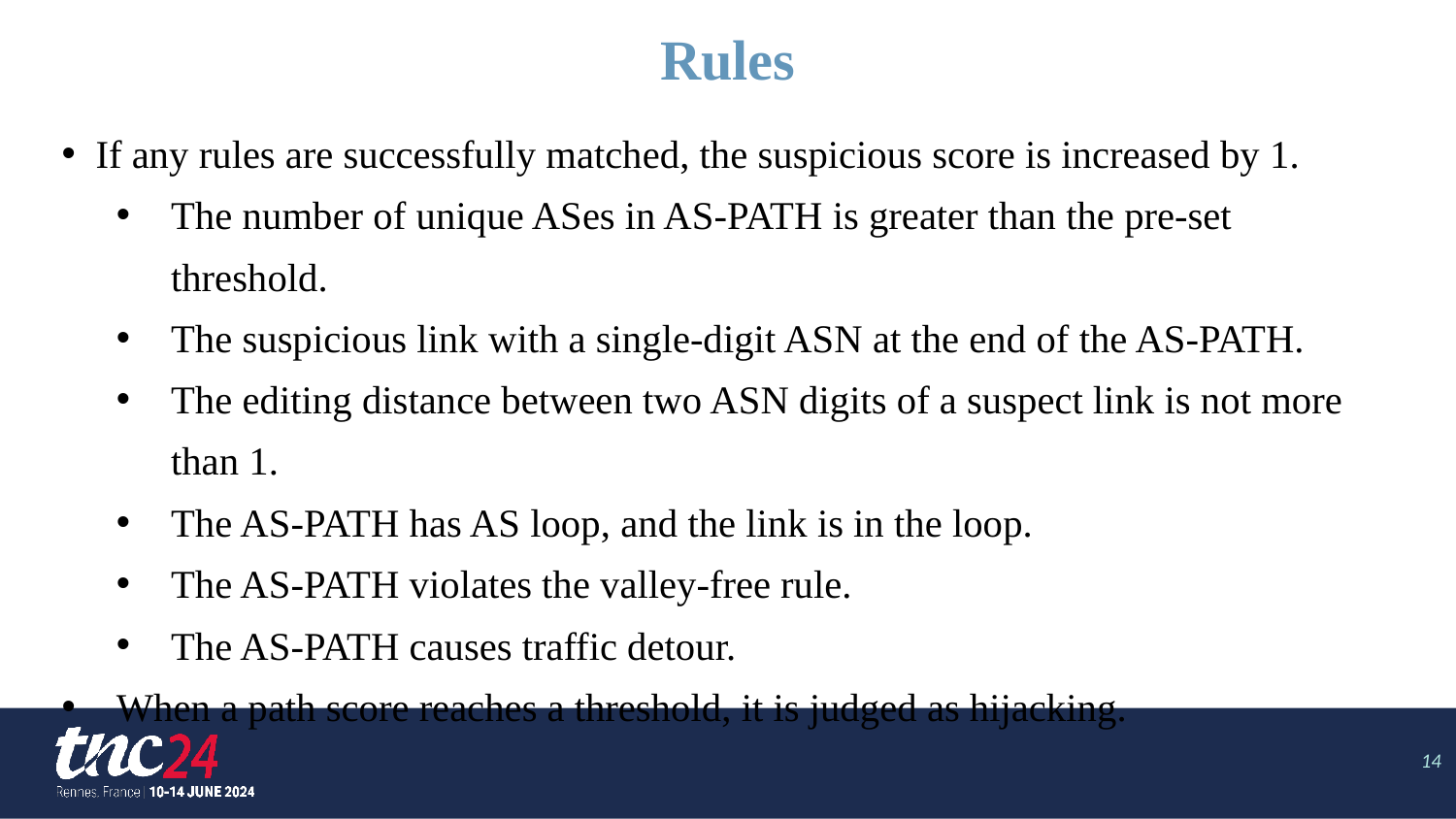

# Rules
If any rules are successfully matched, the suspicious score is increased by 1.
The number of unique ASes in AS-PATH is greater than the pre-set threshold.
The suspicious link with a single-digit ASN at the end of the AS-PATH.
The editing distance between two ASN digits of a suspect link is not more than 1.
The AS-PATH has AS loop, and the link is in the loop.
The AS-PATH violates the valley-free rule.
The AS-PATH causes traffic detour.
When a path score reaches a threshold, it is judged as hijacking.
14